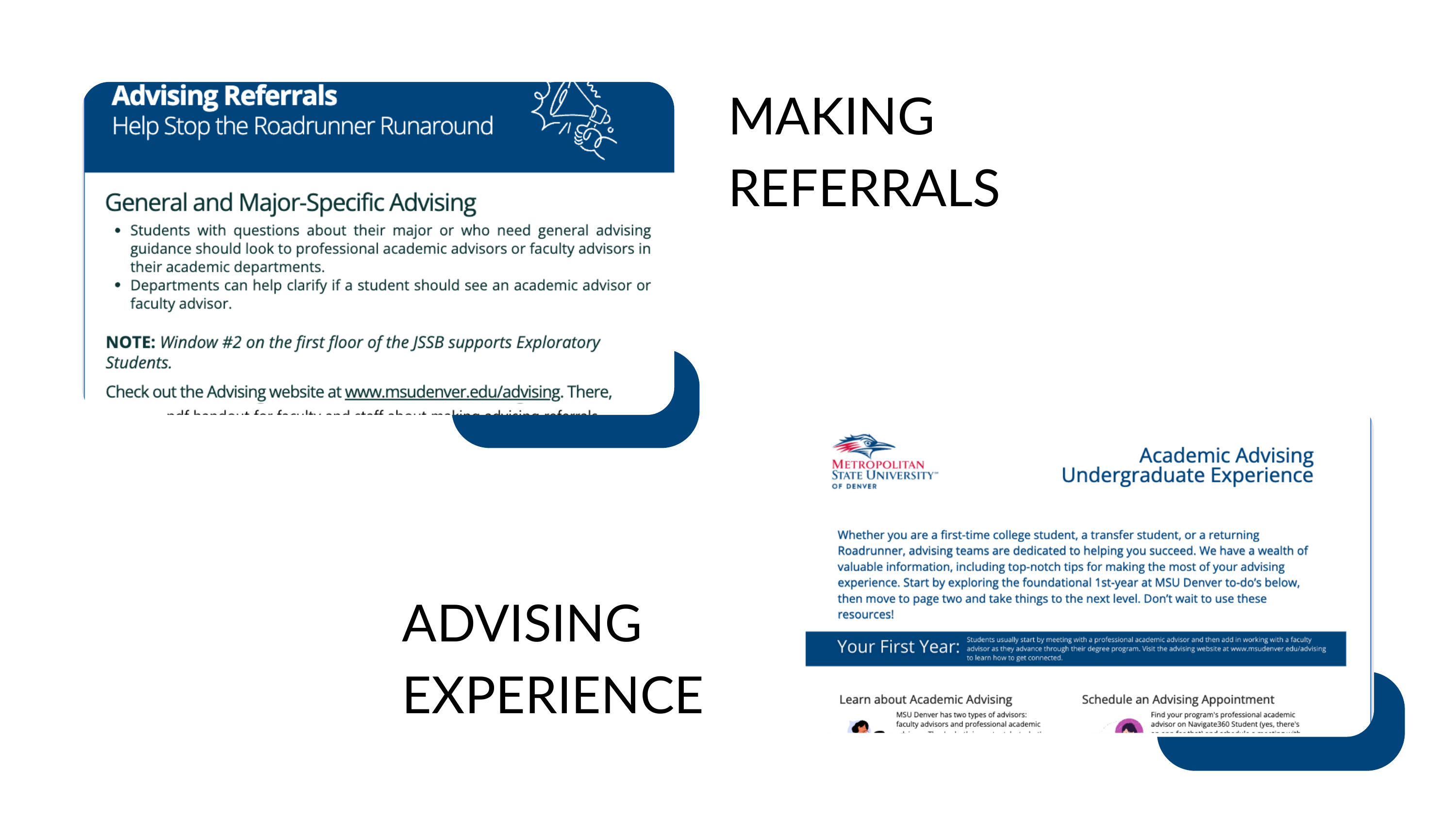

Making Referrals and Advising Experience Screenshots
MAKING REFERRALS

ADVISING EXPERIENCE